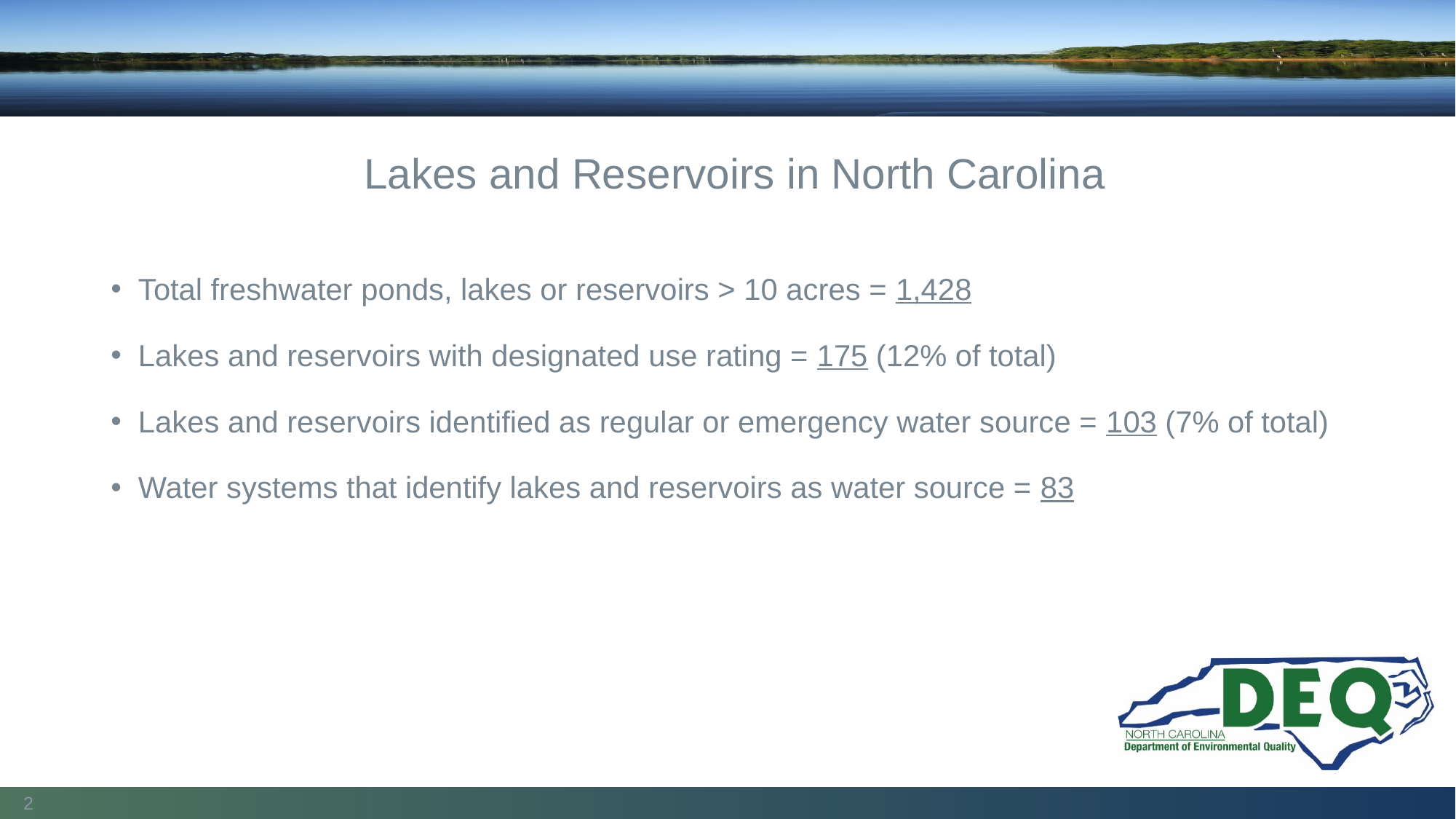

Lakes and Reservoirs in North Carolina

Total freshwater ponds, lakes or reservoirs > 10 acres = 1,428
Lakes and reservoirs with designated use rating = 175 (12% of total)
Lakes and reservoirs identified as regular or emergency water source = 103 (7% of total)
Water systems that identify lakes and reservoirs as water source = 83
2